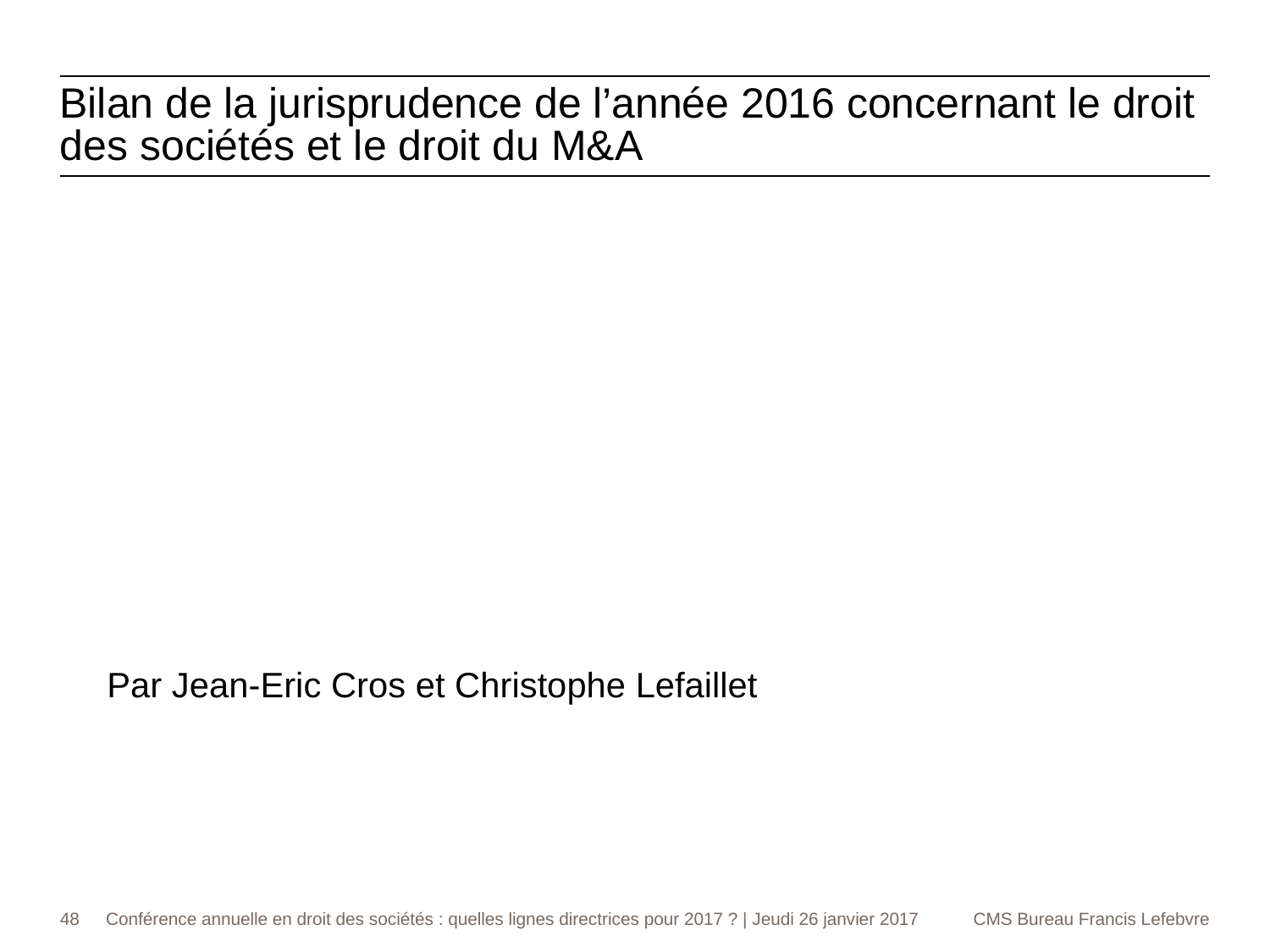

Bilan de la jurisprudence de l’année 2016 concernant le droit des sociétés et le droit du M&A
Par Jean-Eric Cros et Christophe Lefaillet
48